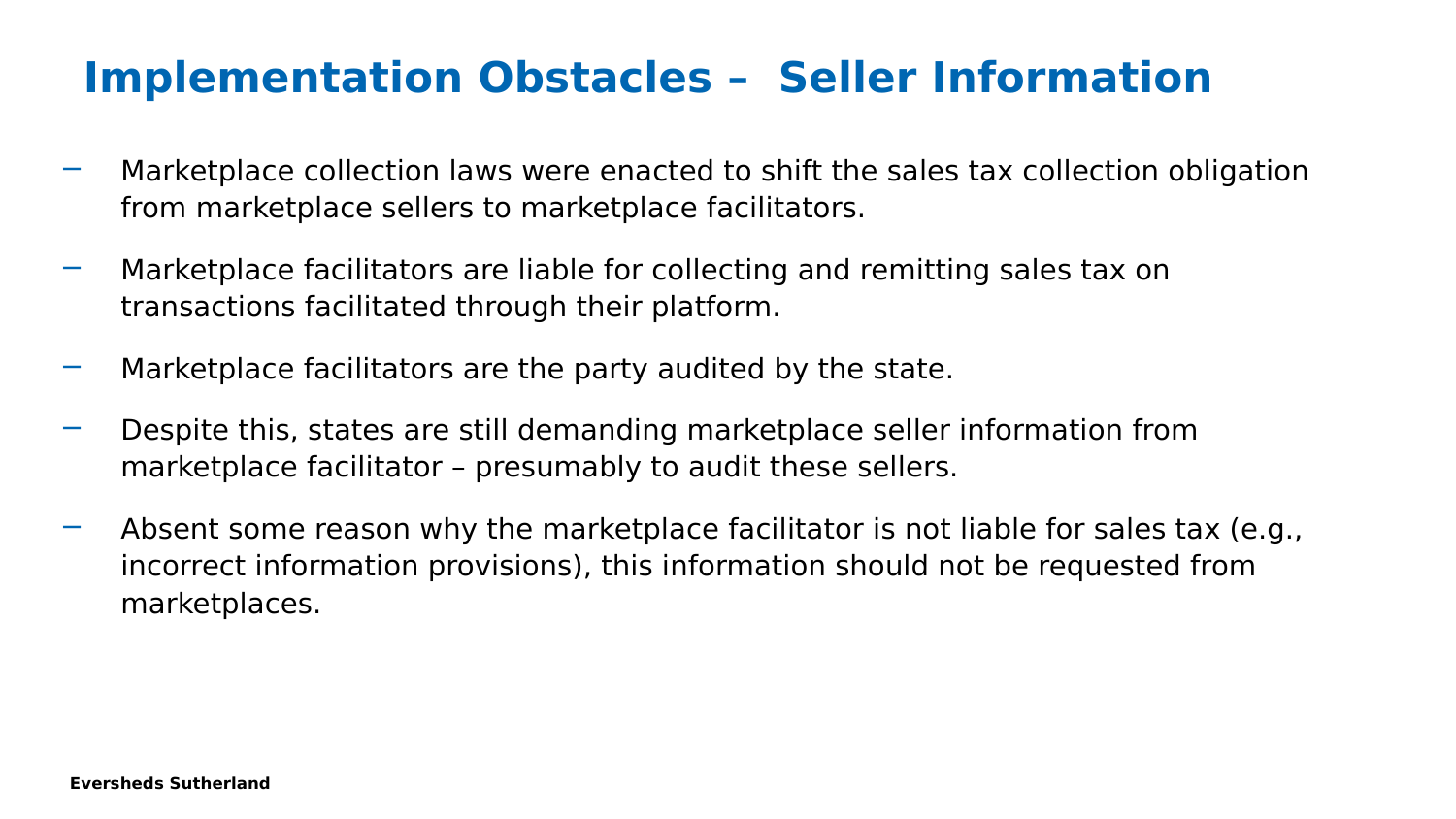

# Implementation Obstacles –  Seller Information
Marketplace collection laws were enacted to shift the sales tax collection obligation from marketplace sellers to marketplace facilitators.
Marketplace facilitators are liable for collecting and remitting sales tax on transactions facilitated through their platform.
Marketplace facilitators are the party audited by the state.
Despite this, states are still demanding marketplace seller information from marketplace facilitator – presumably to audit these sellers.
Absent some reason why the marketplace facilitator is not liable for sales tax (e.g., incorrect information provisions), this information should not be requested from marketplaces.